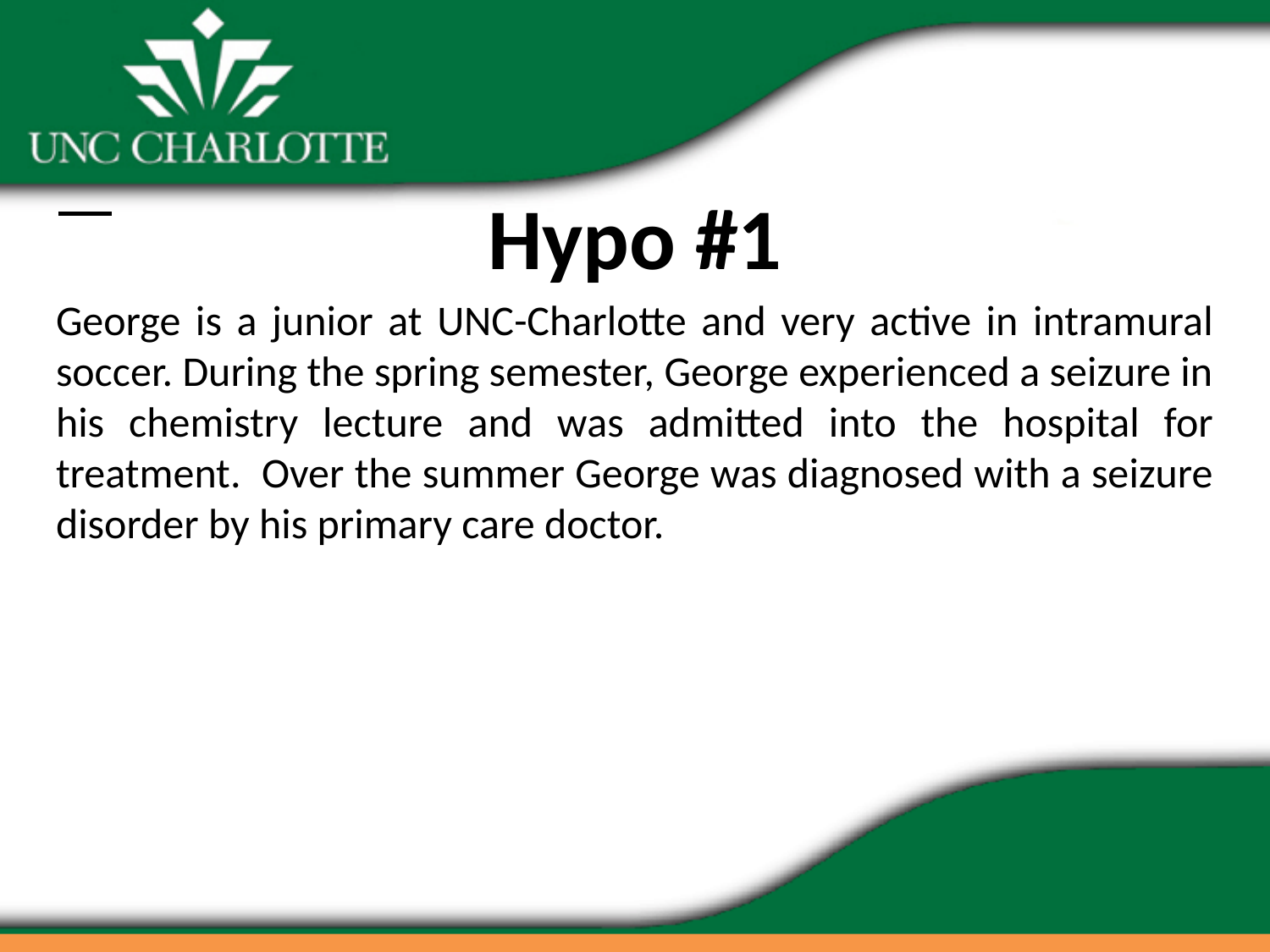

# Hypo #1
George is a junior at UNC-Charlotte and very active in intramural soccer. During the spring semester, George experienced a seizure in his chemistry lecture and was admitted into the hospital for treatment.  Over the summer George was diagnosed with a seizure disorder by his primary care doctor.